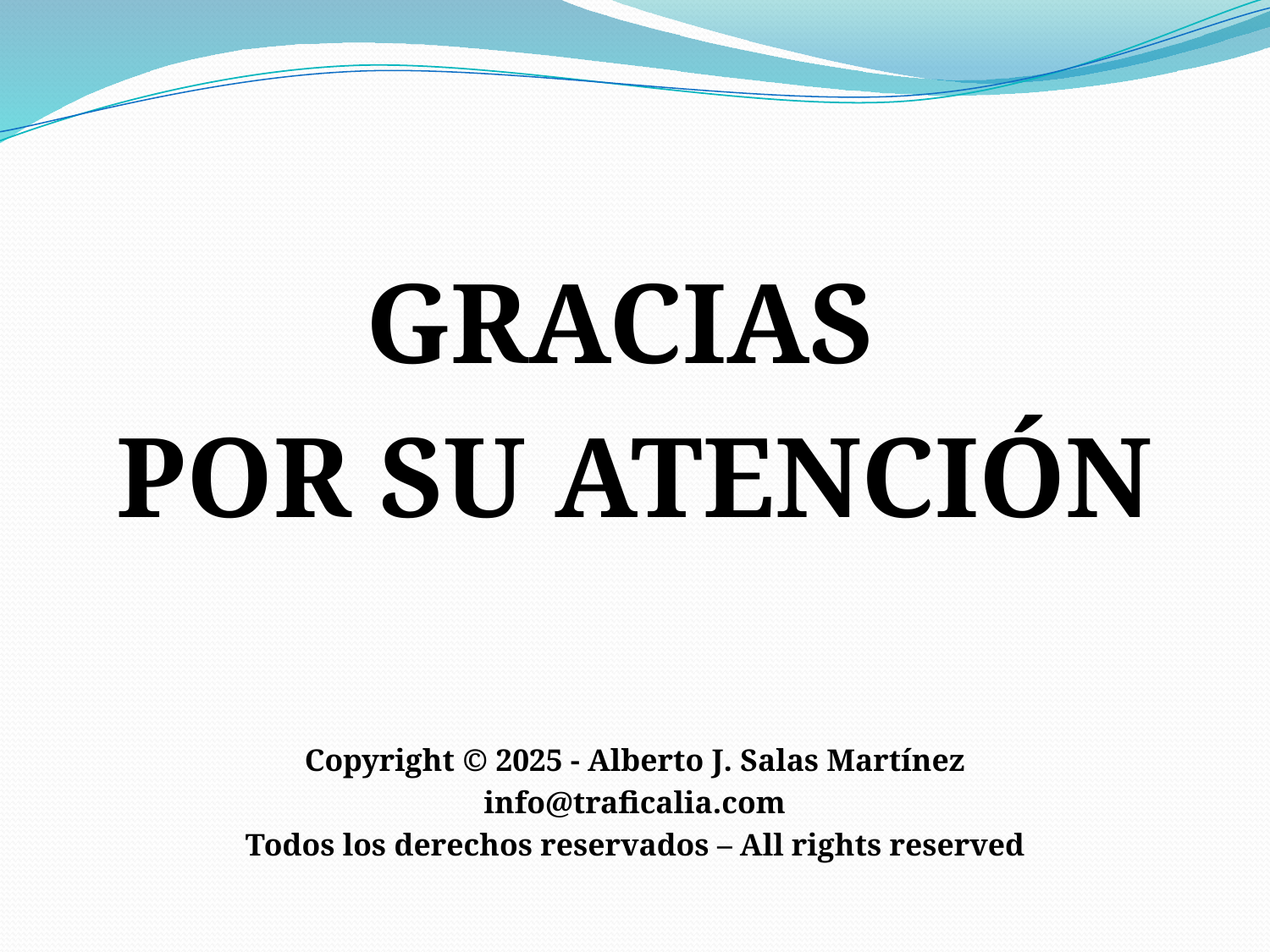

#

GRACIAS
POR SU ATENCIÓN

Copyright © 2025 - Alberto J. Salas Martínez
info@traficalia.com
Todos los derechos reservados – All rights reserved